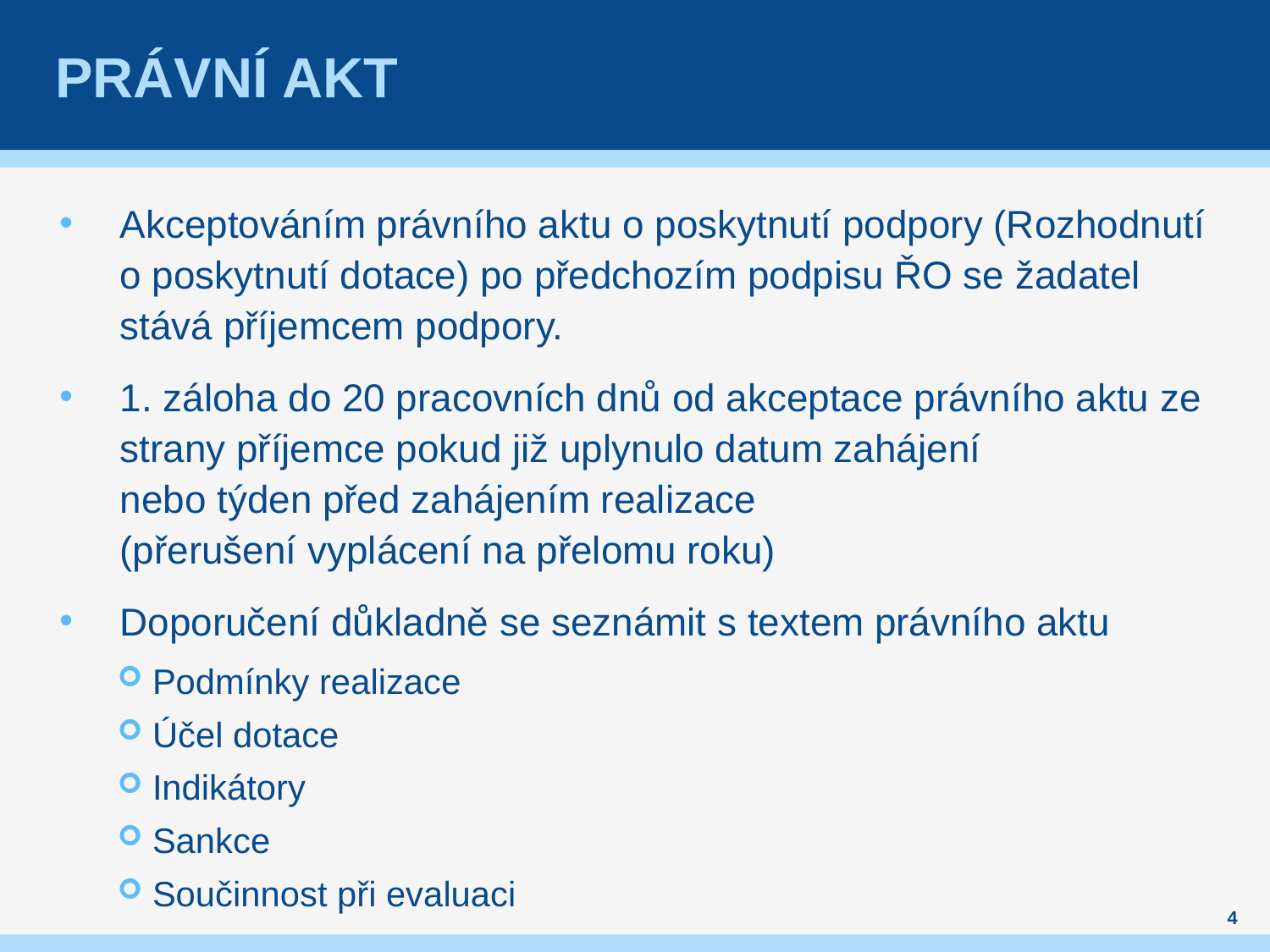

# Právní akt
Akceptováním právního aktu o poskytnutí podpory (Rozhodnutí o poskytnutí dotace) po předchozím podpisu ŘO se žadatel stává příjemcem podpory.
1. záloha do 20 pracovních dnů od akceptace právního aktu ze strany příjemce pokud již uplynulo datum zahájení
nebo týden před zahájením realizace
(přerušení vyplácení na přelomu roku)
Doporučení důkladně se seznámit s textem právního aktu
Podmínky realizace
Účel dotace
Indikátory
Sankce
Součinnost při evaluaci

4